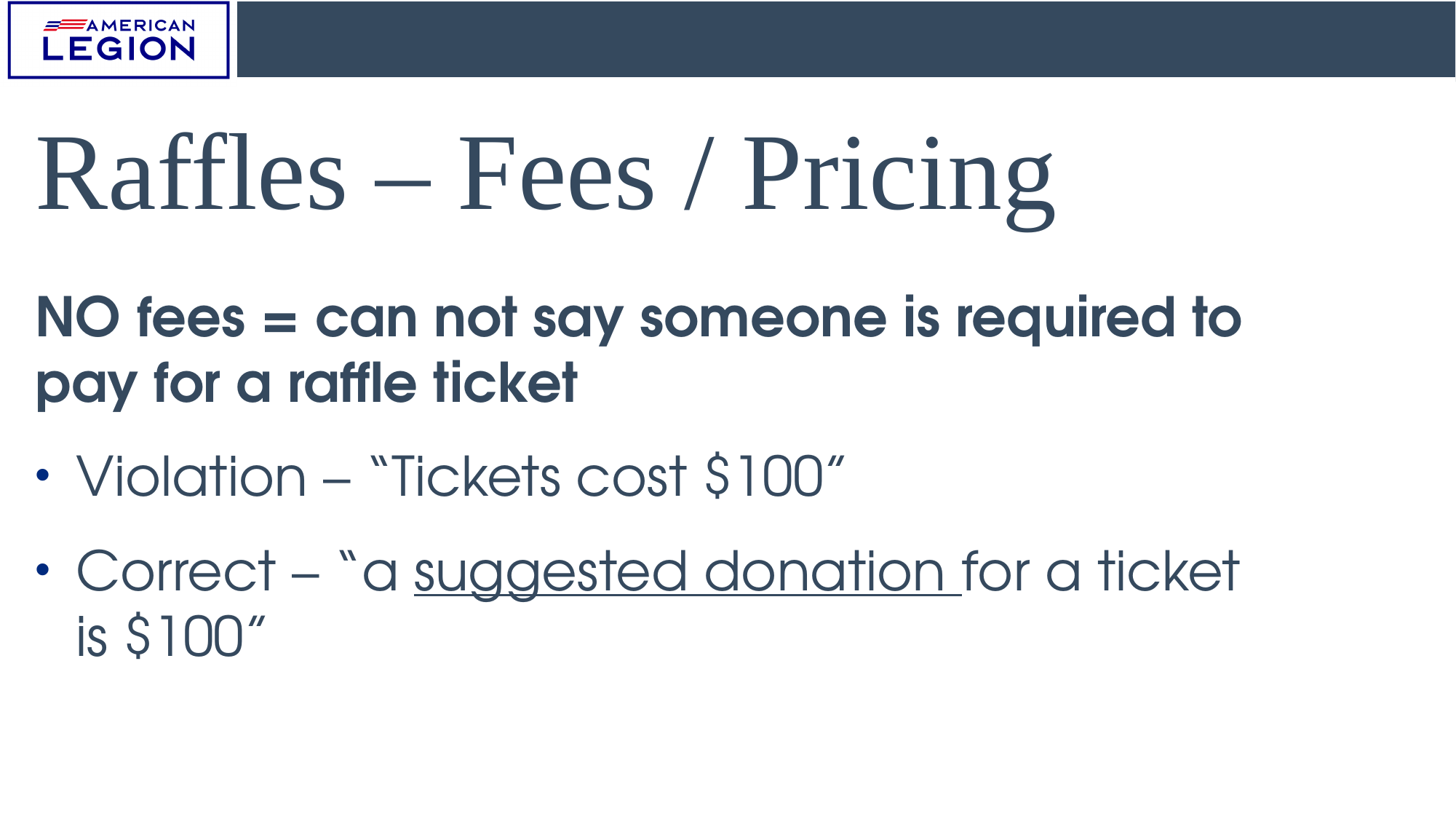

Raffles – Fees / Pricing
NO fees = can not say someone is required to pay for a raffle ticket
Violation – “Tickets cost $100”
Correct – “a suggested donation for a ticket is $100”